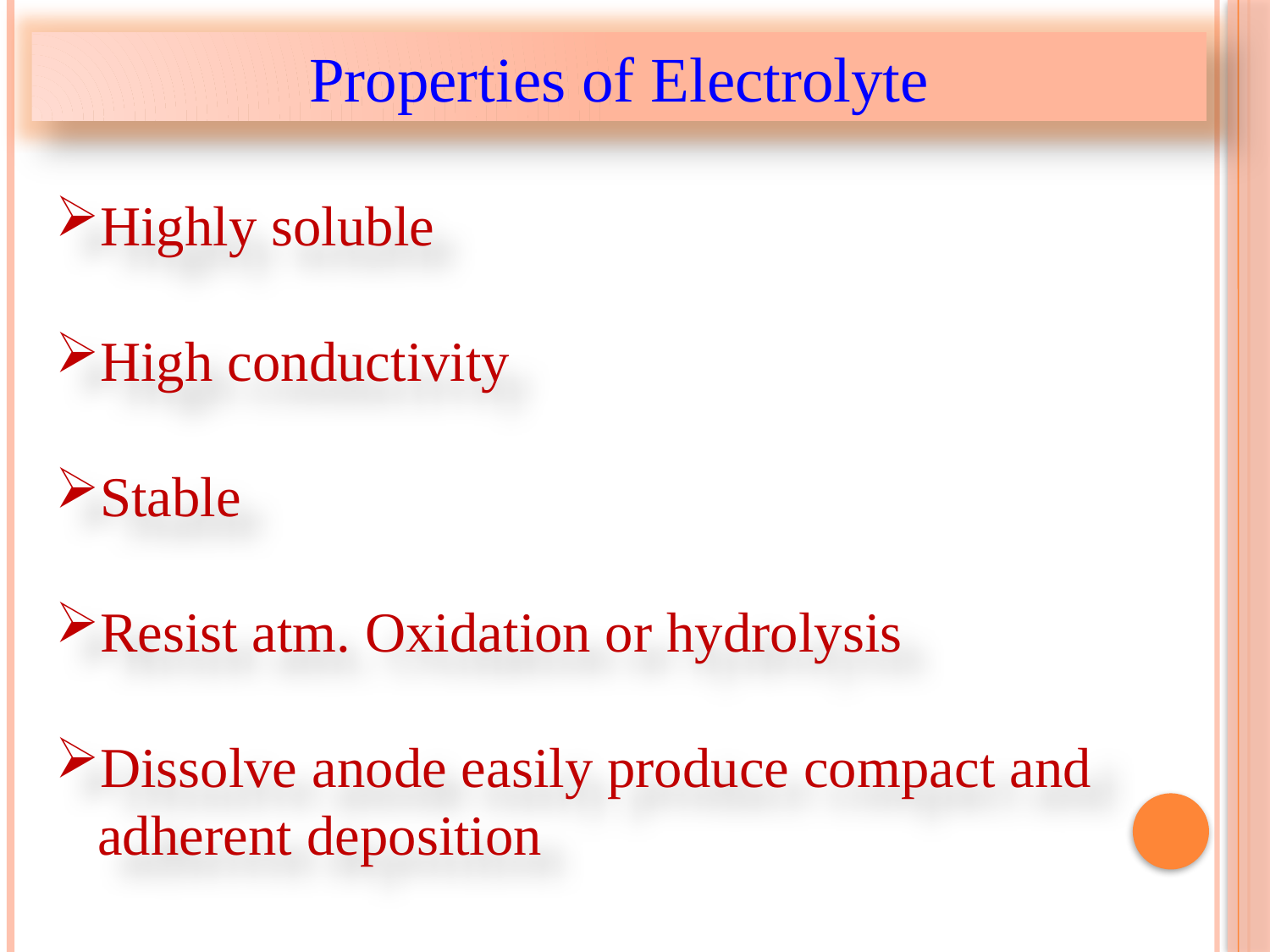

Properties of Electrolyte
Highly soluble

High conductivity

Stable

Resist atm. Oxidation or hydrolysis

Dissolve anode easily produce compact and
   adherent deposition